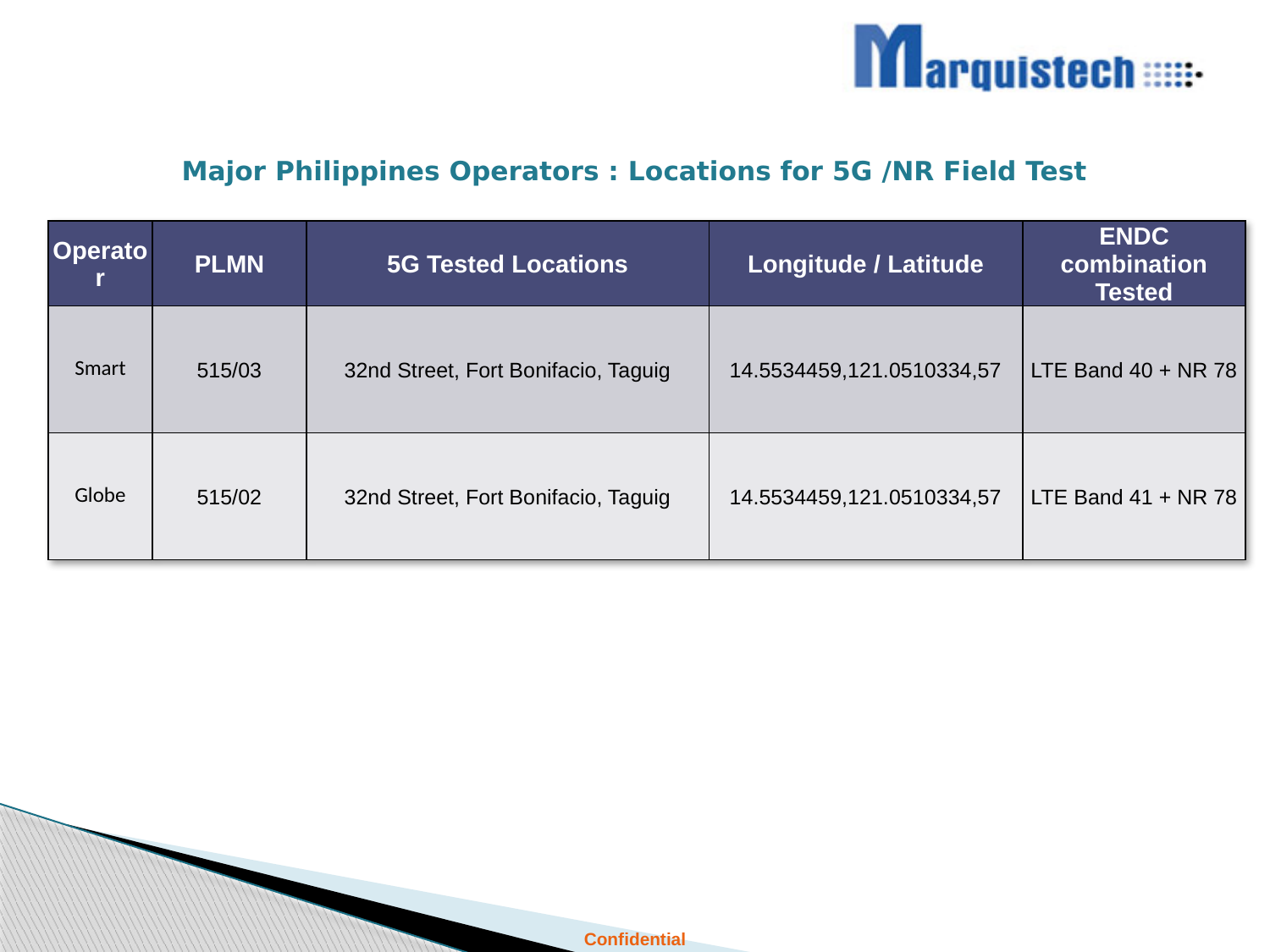

Major Philippines Operators : Locations for 5G /NR Field Test
| Operator | PLMN | 5G Tested Locations | Longitude / Latitude | ENDC combination Tested |
| --- | --- | --- | --- | --- |
| Smart | 515/03 | 32nd Street, Fort Bonifacio, Taguig | 14.5534459,121.0510334,57 | LTE Band 40 + NR 78 |
| Globe | 515/02 | 32nd Street, Fort Bonifacio, Taguig | 14.5534459,121.0510334,57 | LTE Band 41 + NR 78 |